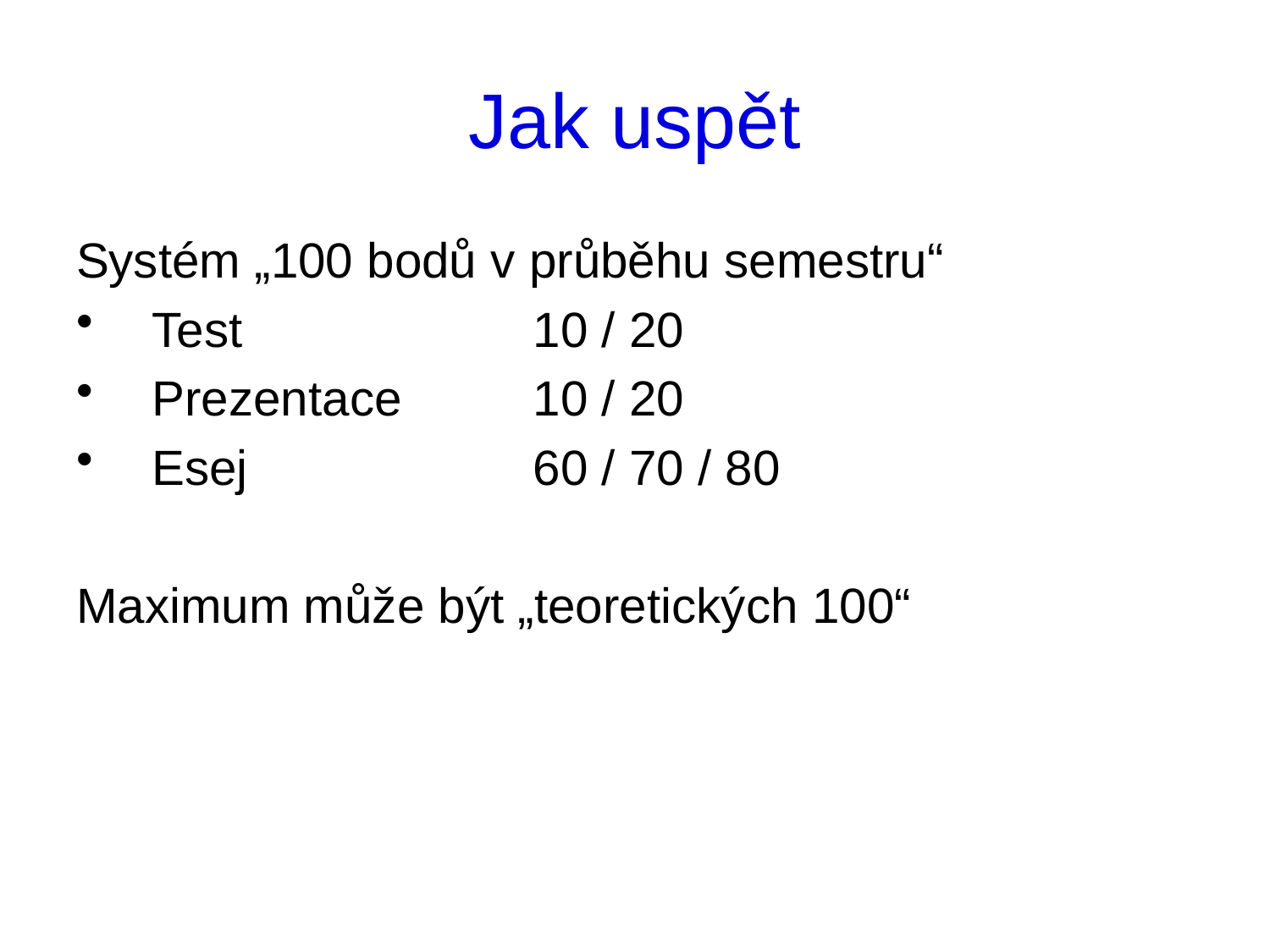

# Jak uspět
Systém „100 bodů v průběhu semestru“
Test			10 / 20
Prezentace		10 / 20
Esej			60 / 70 / 80

Maximum může být „teoretických 100“